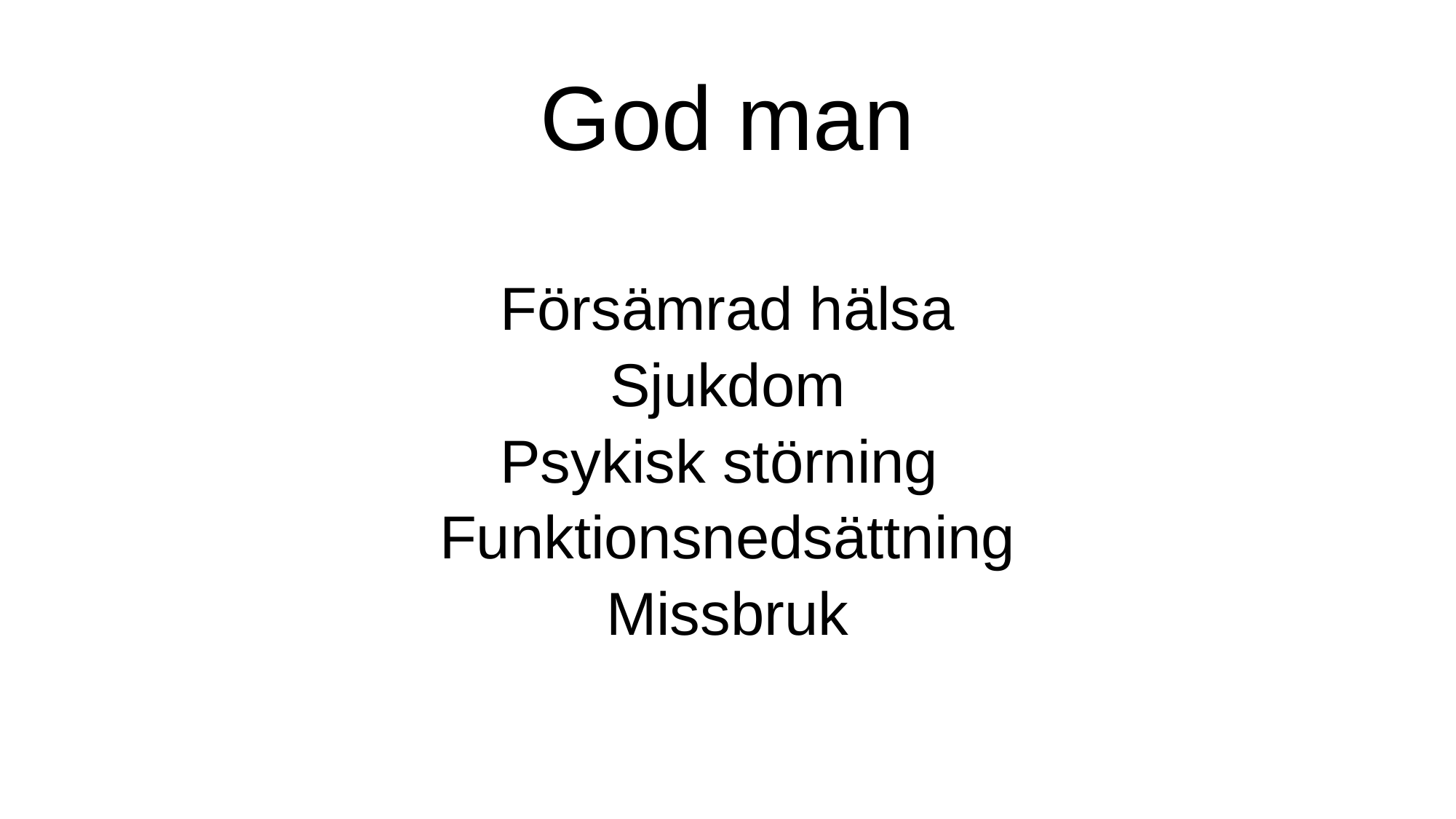

# God man
Försämrad hälsa
Sjukdom
Psykisk störning
Funktionsnedsättning
Missbruk